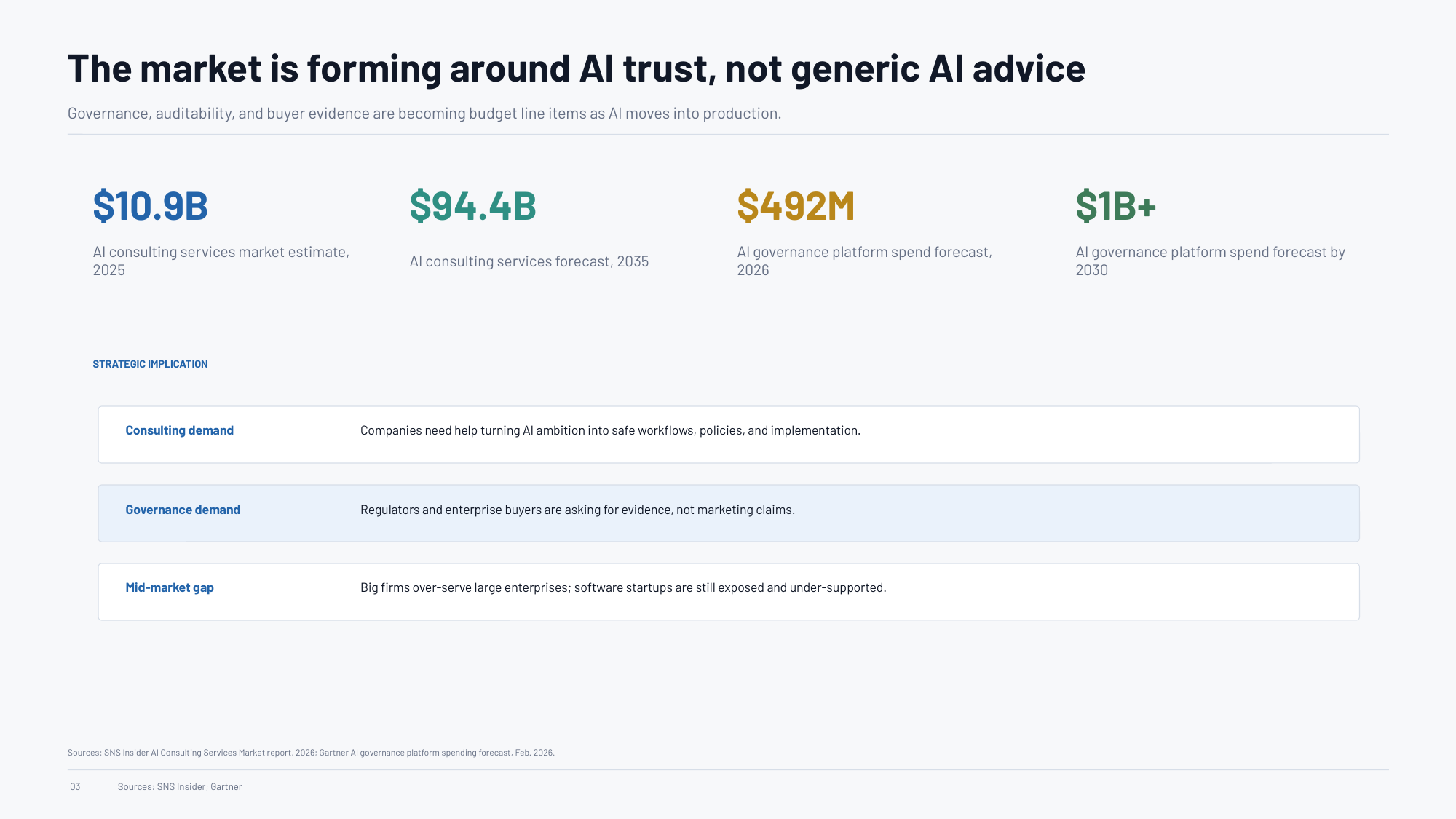

The market is forming around AI trust, not generic AI advice
Governance, auditability, and buyer evidence are becoming budget line items as AI moves into production.

$10.9B
$94.4B
$492M
$1B+
AI consulting services market estimate, 2025
AI consulting services forecast, 2035
AI governance platform spend forecast, 2026
AI governance platform spend forecast by 2030
STRATEGIC IMPLICATION

Consulting demand
Companies need help turning AI ambition into safe workflows, policies, and implementation.

Governance demand
Regulators and enterprise buyers are asking for evidence, not marketing claims.

Mid-market gap
Big firms over-serve large enterprises; software startups are still exposed and under-supported.
Sources: SNS Insider AI Consulting Services Market report, 2026; Gartner AI governance platform spending forecast, Feb. 2026.

03
Sources: SNS Insider; Gartner